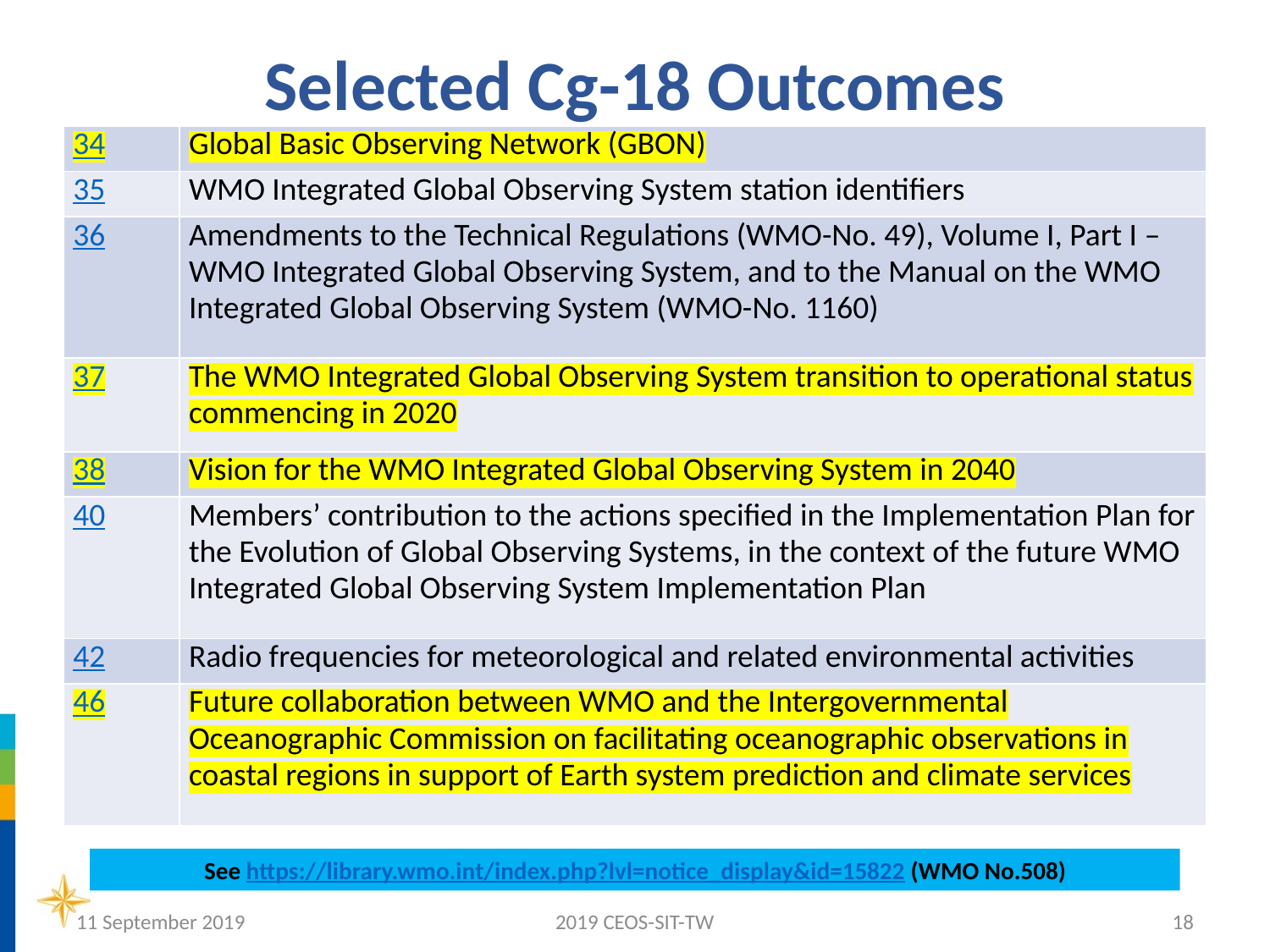

# Selected Cg-18 Outcomes
| 34 | Global Basic Observing Network (GBON) |
| --- | --- |
| 35 | WMO Integrated Global Observing System station identifiers |
| 36 | Amendments to the Technical Regulations (WMO-No. 49), Volume I, Part I – WMO Integrated Global Observing System, and to the Manual on the WMO Integrated Global Observing System (WMO-No. 1160) |
| 37 | The WMO Integrated Global Observing System transition to operational status commencing in 2020 |
| 38 | Vision for the WMO Integrated Global Observing System in 2040 |
| 40 | Members’ contribution to the actions specified in the Implementation Plan for the Evolution of Global Observing Systems, in the context of the future WMO Integrated Global Observing System Implementation Plan |
| 42 | Radio frequencies for meteorological and related environmental activities |
| 46 | Future collaboration between WMO and the Intergovernmental Oceanographic Commission on facilitating oceanographic observations in coastal regions in support of Earth system prediction and climate services |
See https://library.wmo.int/index.php?lvl=notice_display&id=15822 (WMO No.508)
11 September 2019
2019 CEOS-SIT-TW
18